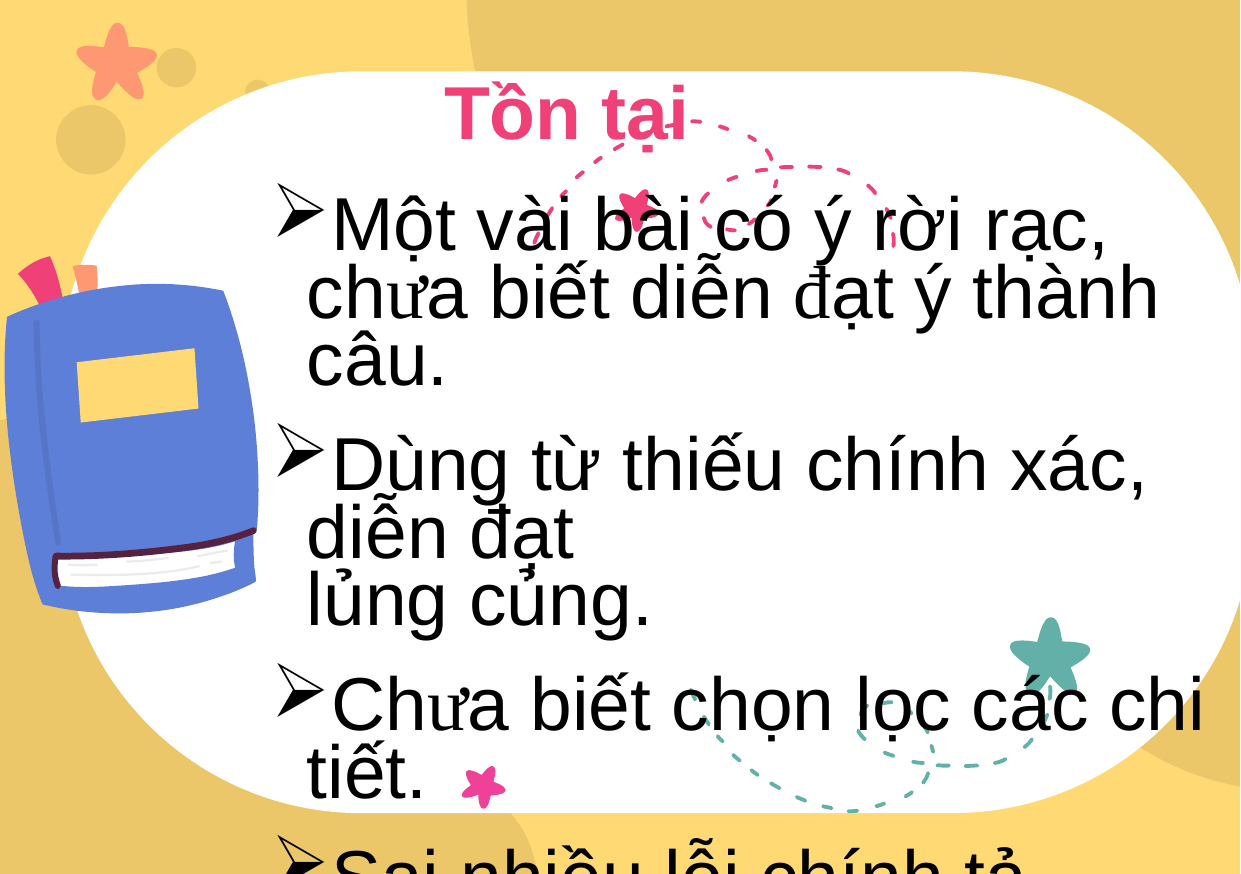

Tồn tại

Một vài bài có ý rời rạc, chưa biết diễn đạt ý thành câu.
Dùng từ thiếu chính xác, diễn đạt
lủng củng.
Chưa biết chọn lọc các chi tiết.
Sai nhiều lỗi chính tả.